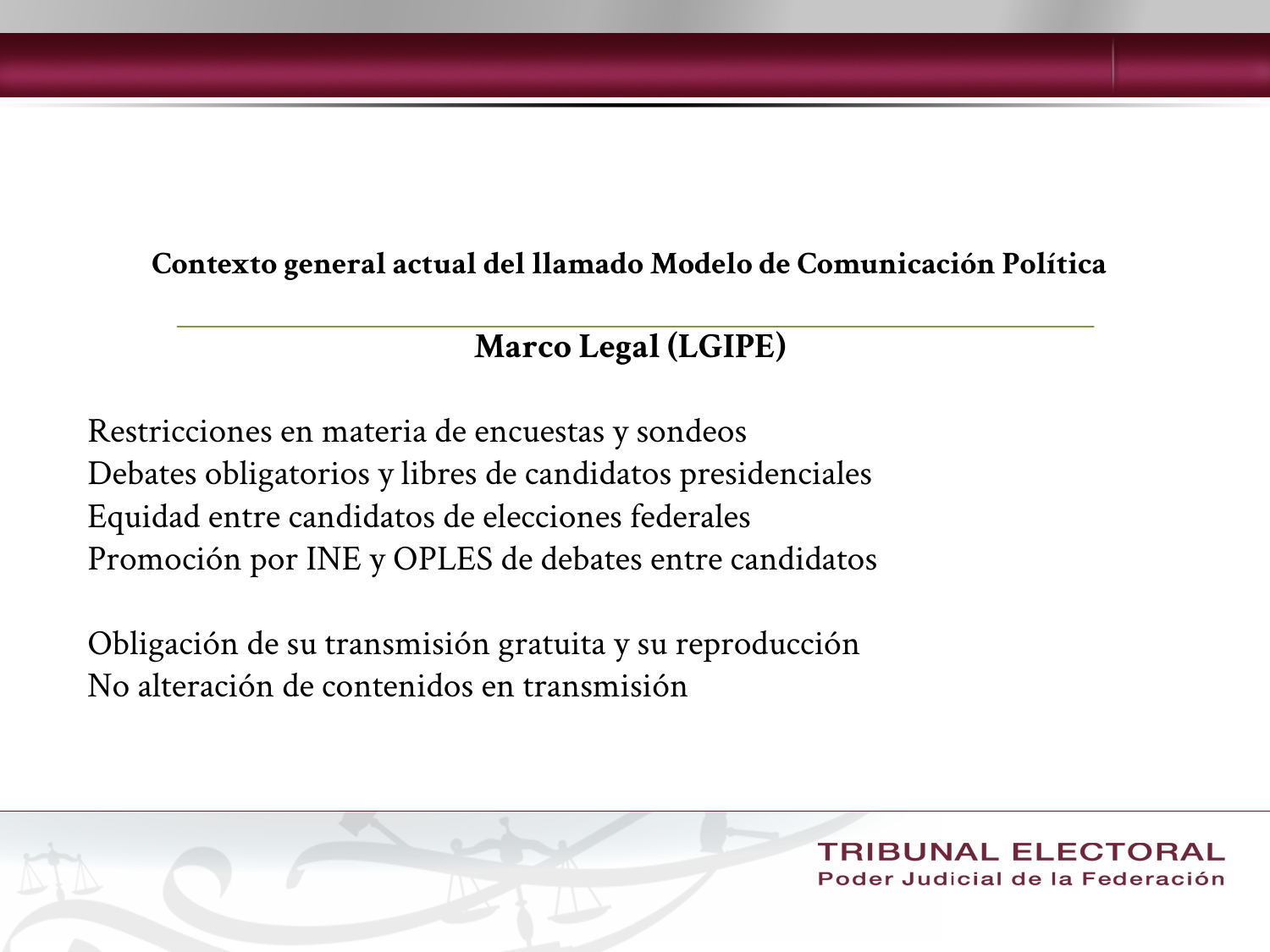

Contexto general actual del llamado Modelo de Comunicación Política
Marco Legal (LGIPE)

Restricciones en materia de encuestas y sondeos
Debates obligatorios y libres de candidatos presidenciales
Equidad entre candidatos de elecciones federales
Promoción por INE y OPLES de debates entre candidatos

Obligación de su transmisión gratuita y su reproducción
No alteración de contenidos en transmisión